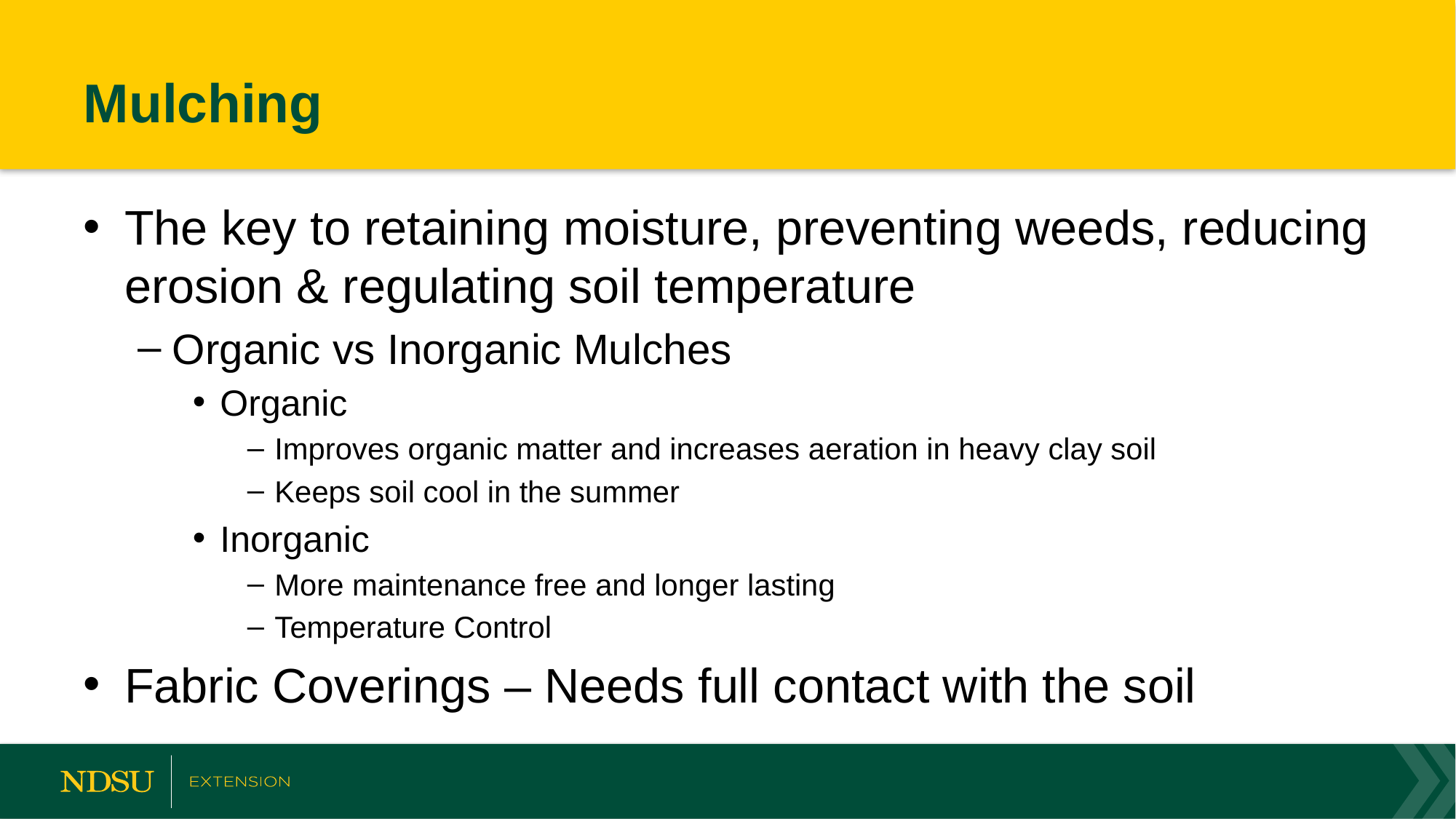

# Mulching
The key to retaining moisture, preventing weeds, reducing erosion & regulating soil temperature
Organic vs Inorganic Mulches
Organic
Improves organic matter and increases aeration in heavy clay soil
Keeps soil cool in the summer
Inorganic
More maintenance free and longer lasting
Temperature Control
Fabric Coverings – Needs full contact with the soil